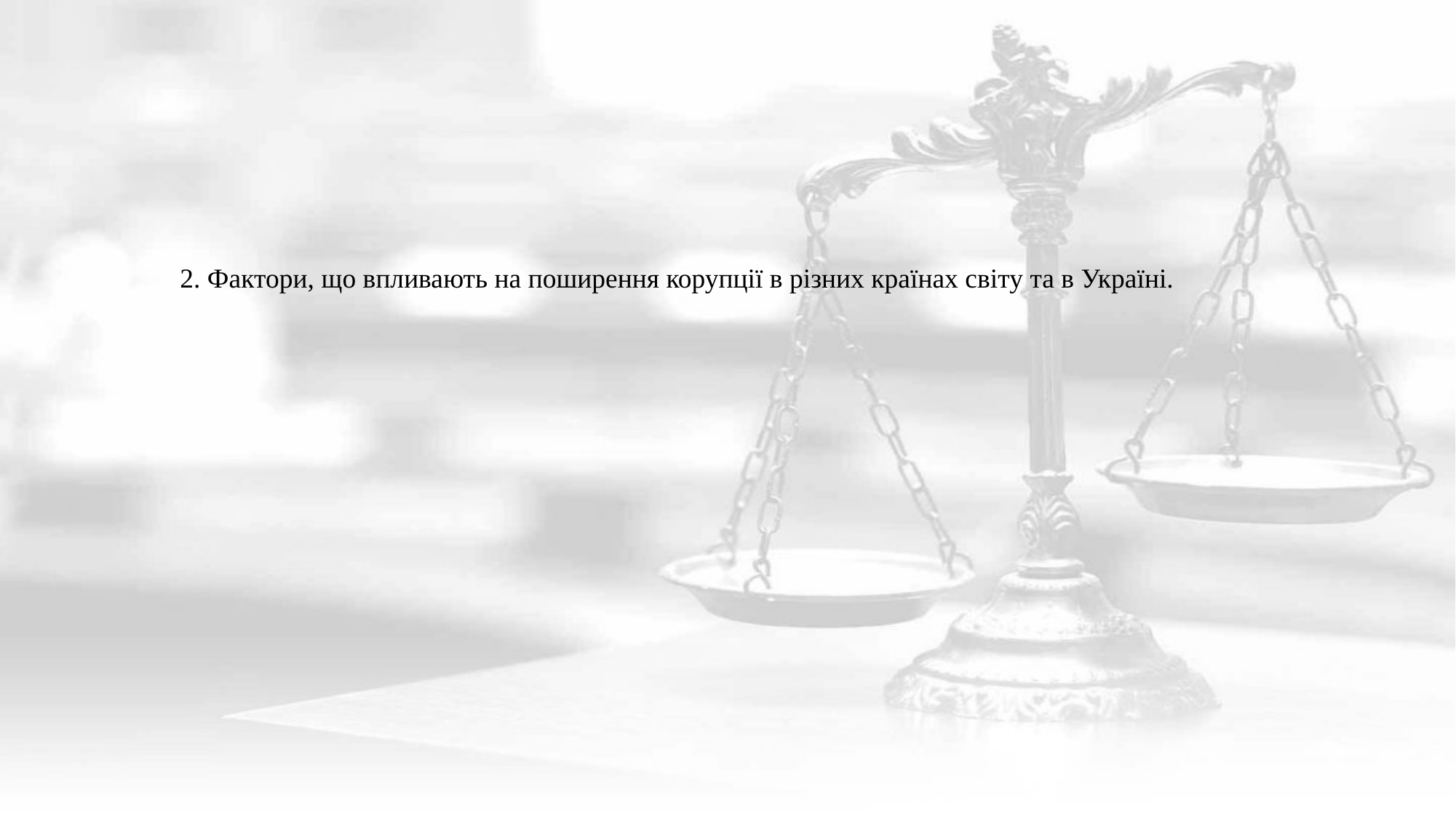

2. Фактори, що впливають на поширення корупції в різних країнах світу та в Україні.